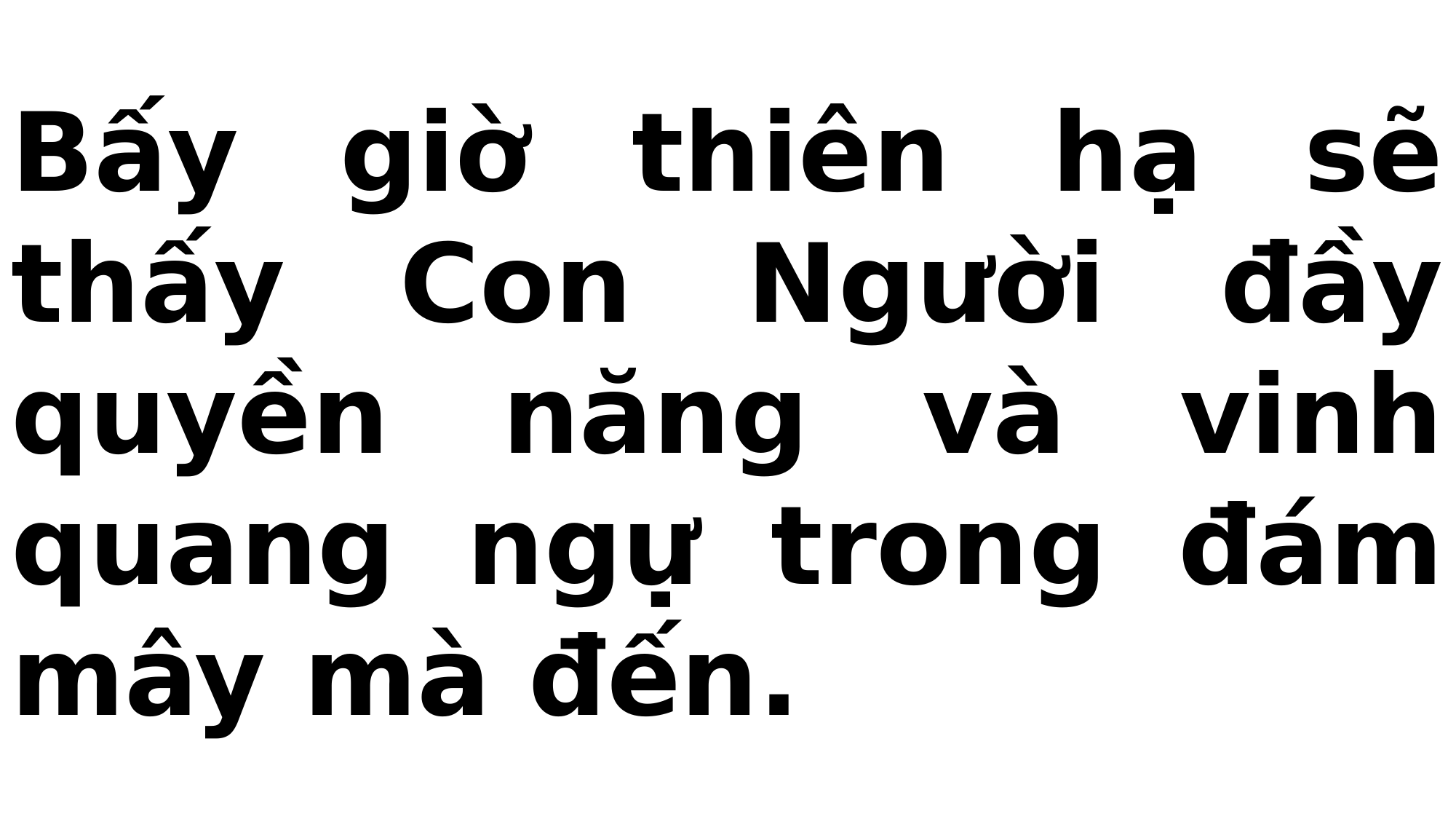

# Bấy giờ thiên hạ sẽ thấy Con Người đầy quyền năng và vinh quang ngự trong đám mây mà đến.